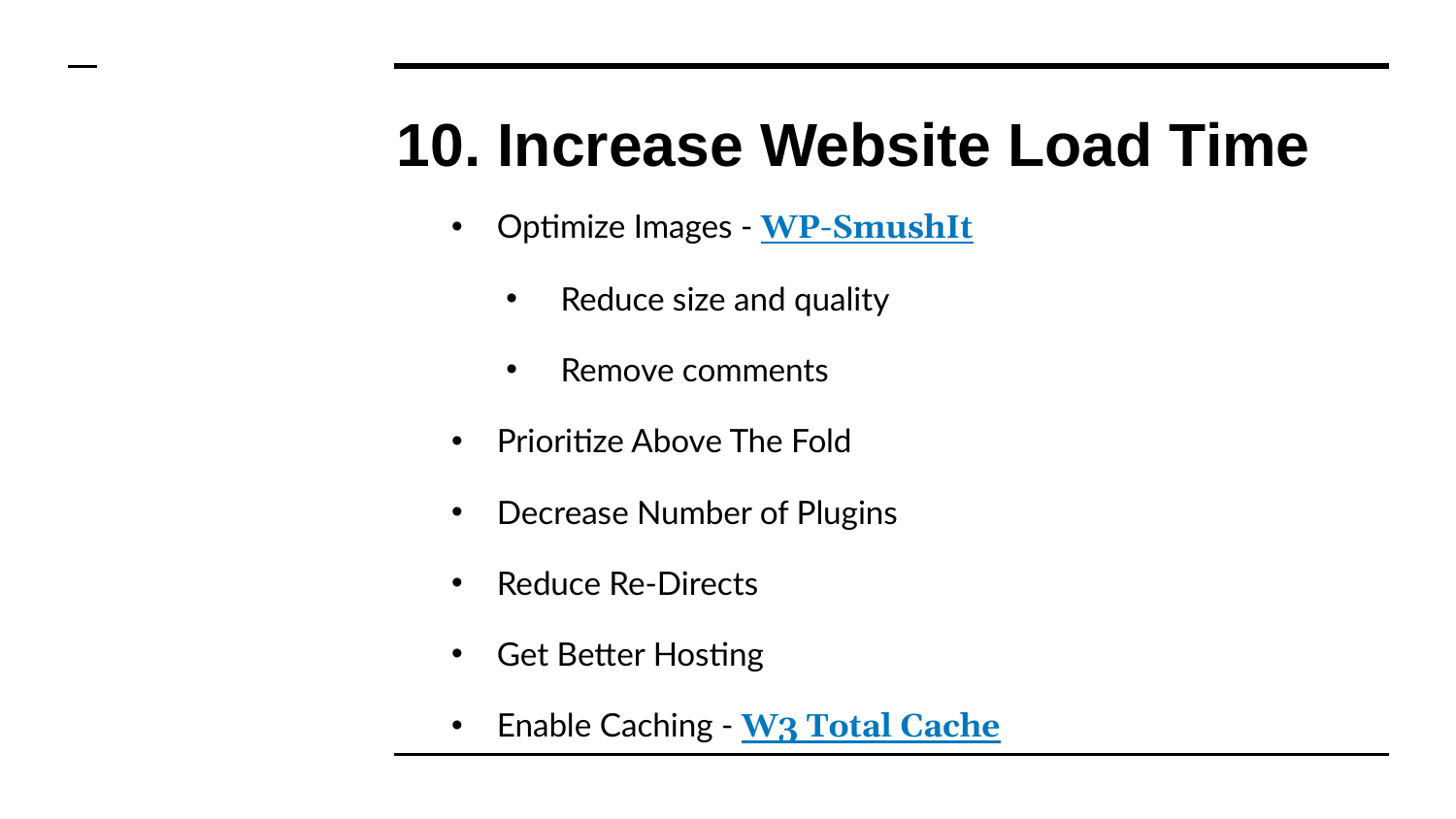

# 10. Increase Website Load Time
Optimize Images - WP-SmushIt
Reduce size and quality
Remove comments
Prioritize Above The Fold
Decrease Number of Plugins
Reduce Re-Directs
Get Better Hosting
Enable Caching - W3 Total Cache